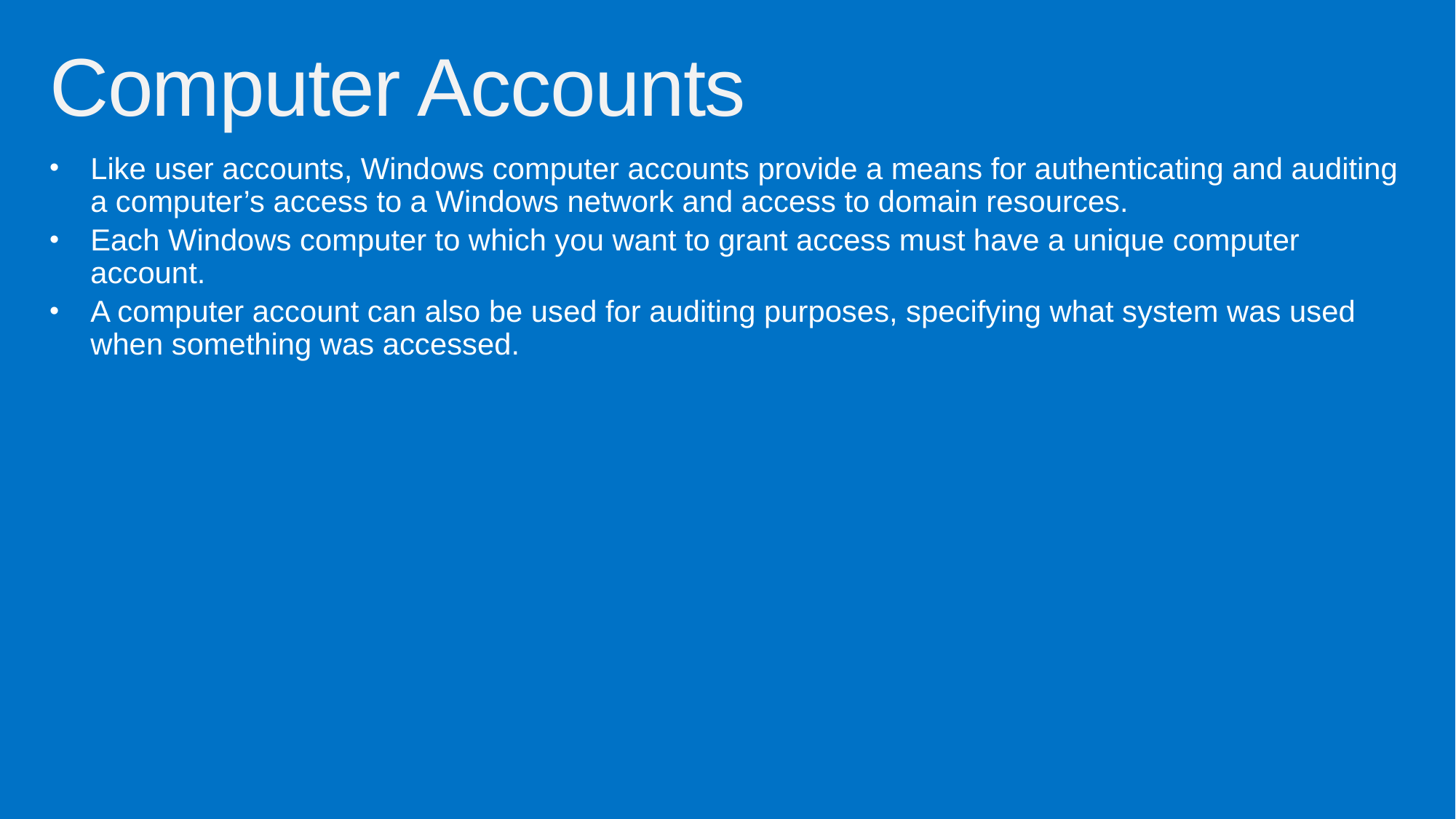

# Computer Accounts
Like user accounts, Windows computer accounts provide a means for authenticating and auditing a computer’s access to a Windows network and access to domain resources.
Each Windows computer to which you want to grant access must have a unique computer account.
A computer account can also be used for auditing purposes, specifying what system was used when something was accessed.